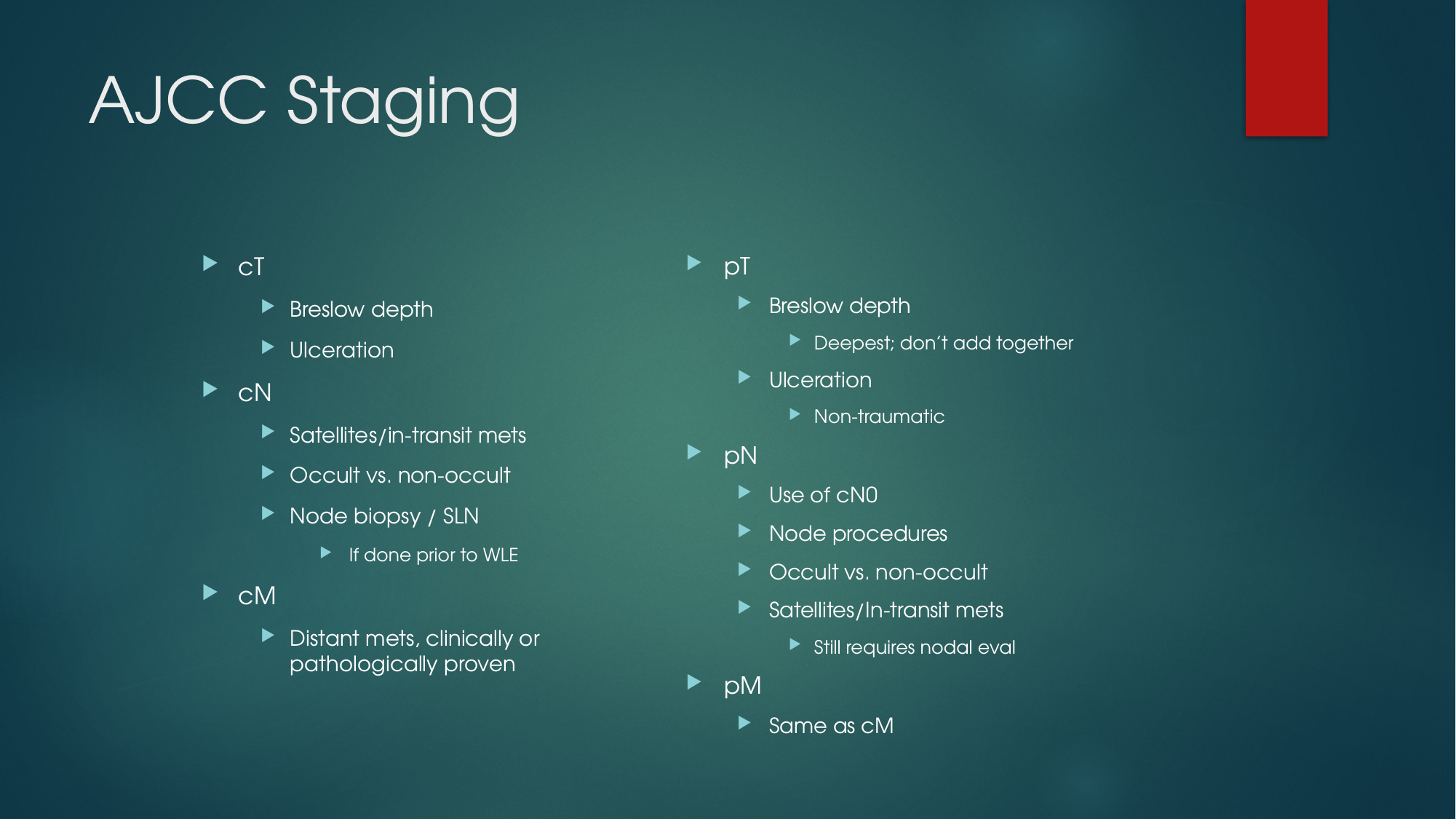

# AJCC Staging
pT
Breslow depth
Deepest; don’t add together
Ulceration
Non-traumatic
pN
Use of cN0
Node procedures
Occult vs. non-occult
Satellites/In-transit mets
Still requires nodal eval
pM
Same as cM
cT
Breslow depth
Ulceration
cN
Satellites/in-transit mets
Occult vs. non-occult
Node biopsy / SLN
If done prior to WLE
cM
Distant mets, clinically or pathologically proven